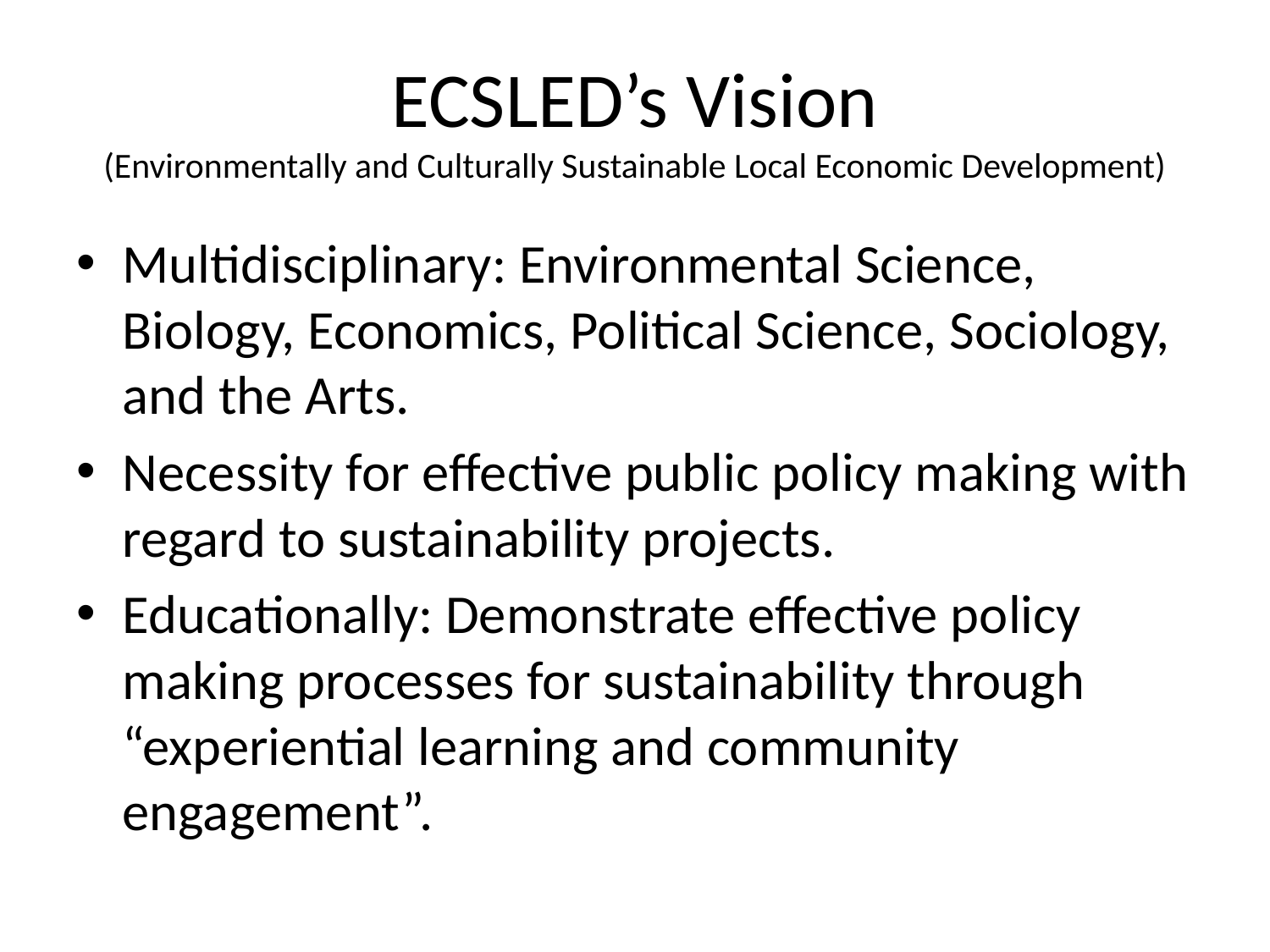

# ECSLED’s Vision (Environmentally and Culturally Sustainable Local Economic Development)
Multidisciplinary: Environmental Science, Biology, Economics, Political Science, Sociology, and the Arts.
Necessity for effective public policy making with regard to sustainability projects.
Educationally: Demonstrate effective policy making processes for sustainability through “experiential learning and community engagement”.